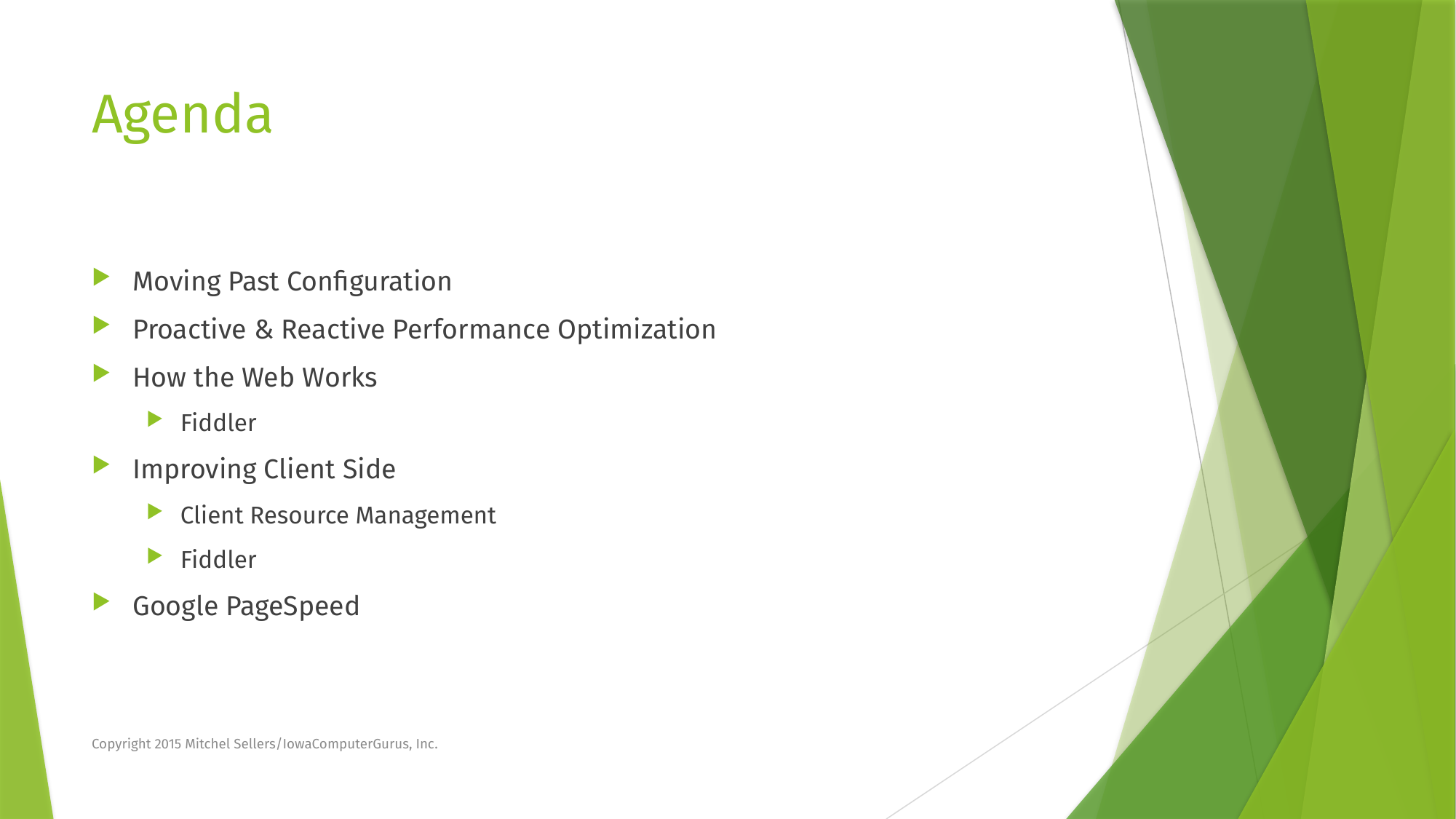

# Agenda
Moving Past Configuration
Proactive & Reactive Performance Optimization
How the Web Works
Fiddler
Improving Client Side
Client Resource Management
Fiddler
Google PageSpeed
Copyright 2015 Mitchel Sellers/IowaComputerGurus, Inc.